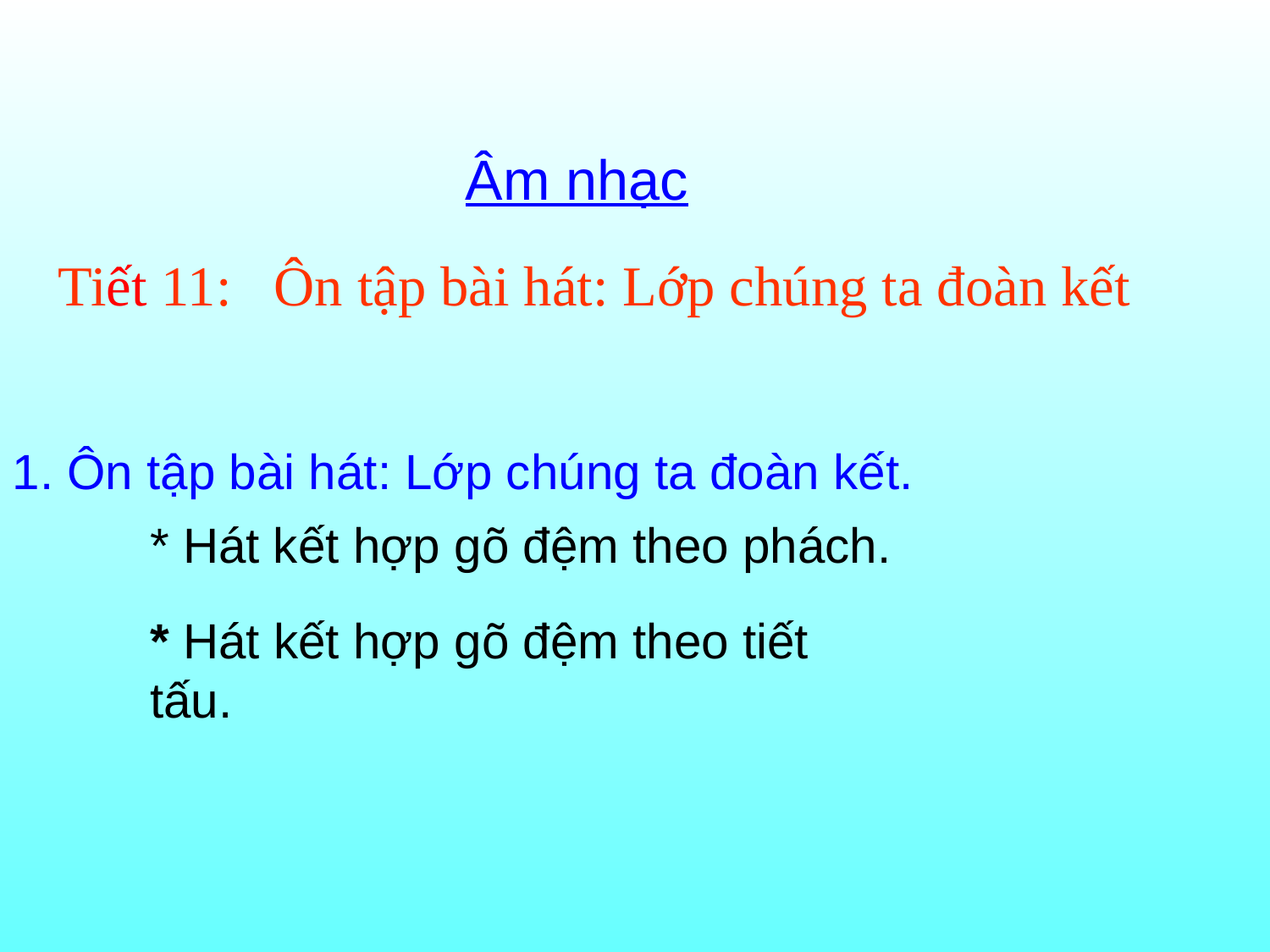

Âm nhạc
Tiết 11:   Ôn tập bài hát: Lớp chúng ta đoàn kết
1. Ôn tập bài hát: Lớp chúng ta đoàn kết.

* Hát kết hợp gõ đệm theo phách.

* Hát kết hợp gõ đệm theo tiết tấu.